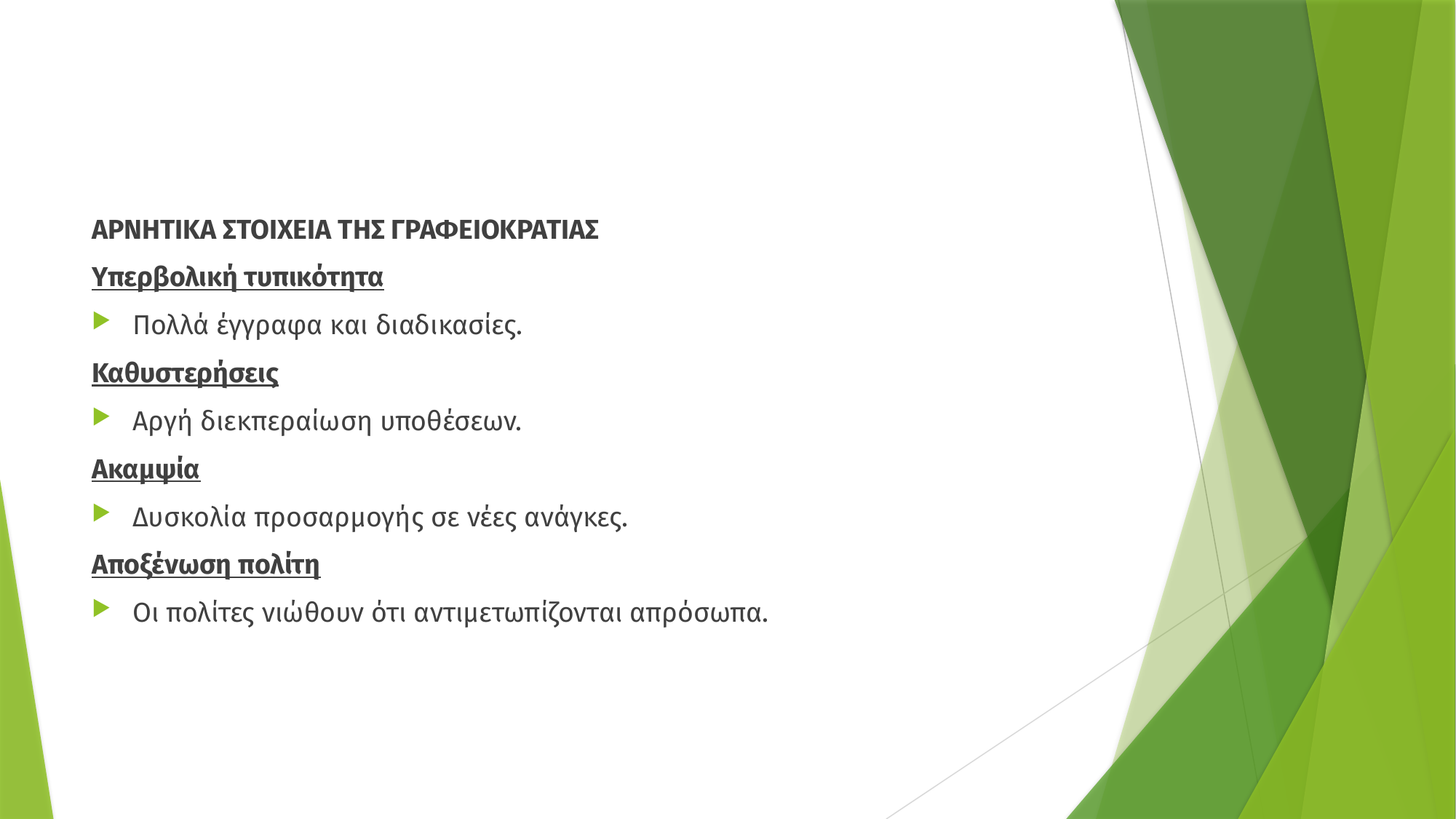

ΑΡΝΗΤΙΚΑ ΣΤΟΙΧΕΙΑ ΤΗΣ ΓΡΑΦΕΙΟΚΡΑΤΙΑΣ
Υπερβολική τυπικότητα
Πολλά έγγραφα και διαδικασίες.
Καθυστερήσεις
Αργή διεκπεραίωση υποθέσεων.
Ακαμψία
Δυσκολία προσαρμογής σε νέες ανάγκες.
Αποξένωση πολίτη
Οι πολίτες νιώθουν ότι αντιμετωπίζονται απρόσωπα.